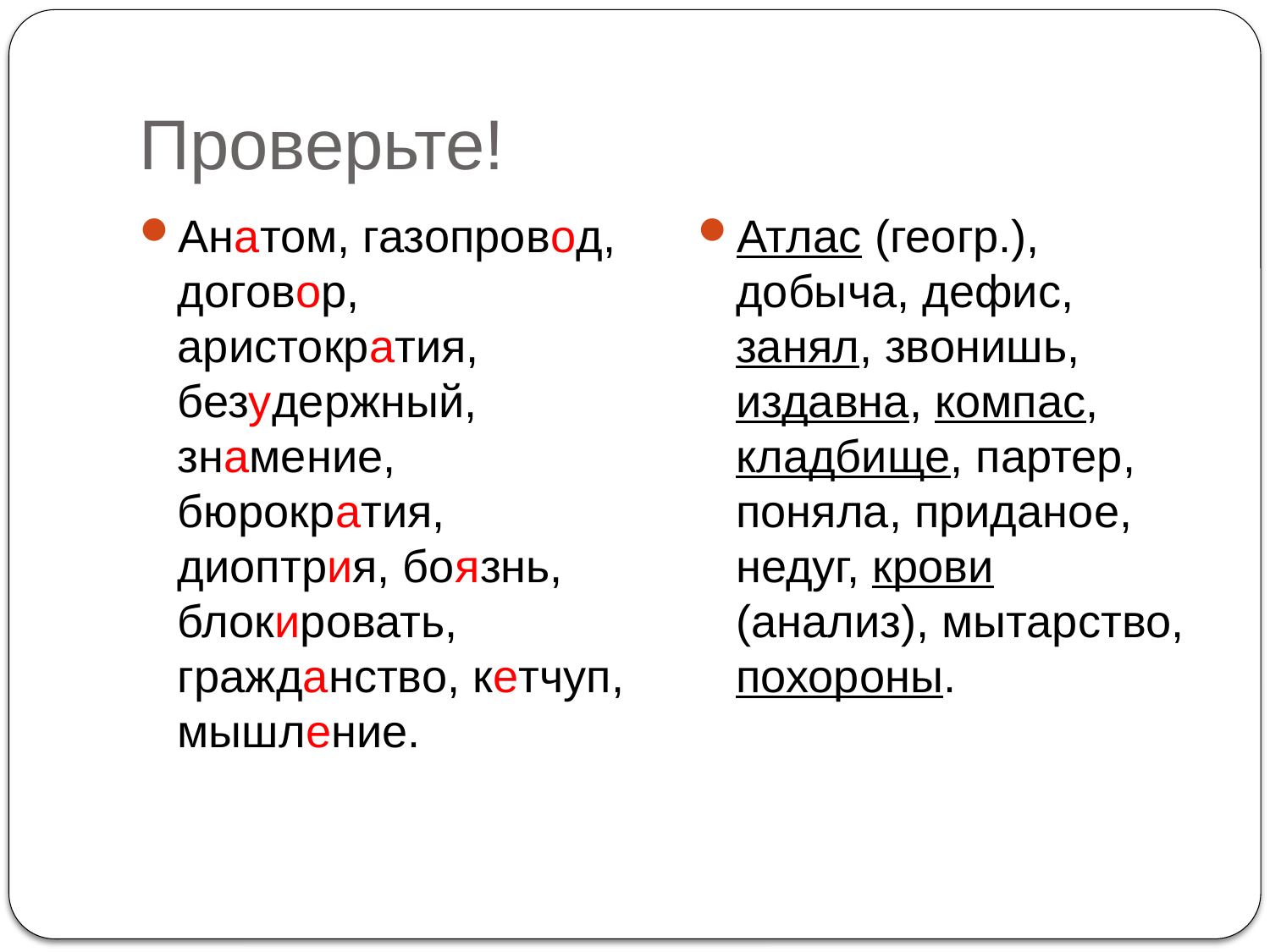

# Проверьте!
Анатом, газопровод, договор, аристократия,  безудержный, знамение, бюрократия, диоптрия, боязнь, блокировать, гражданство, кетчуп, мышление.

Атлас (геогр.), добыча, дефис, занял, звонишь, издавна, компас, кладбище, партер, поняла, приданое, недуг, крови (анализ), мытарство, похороны.